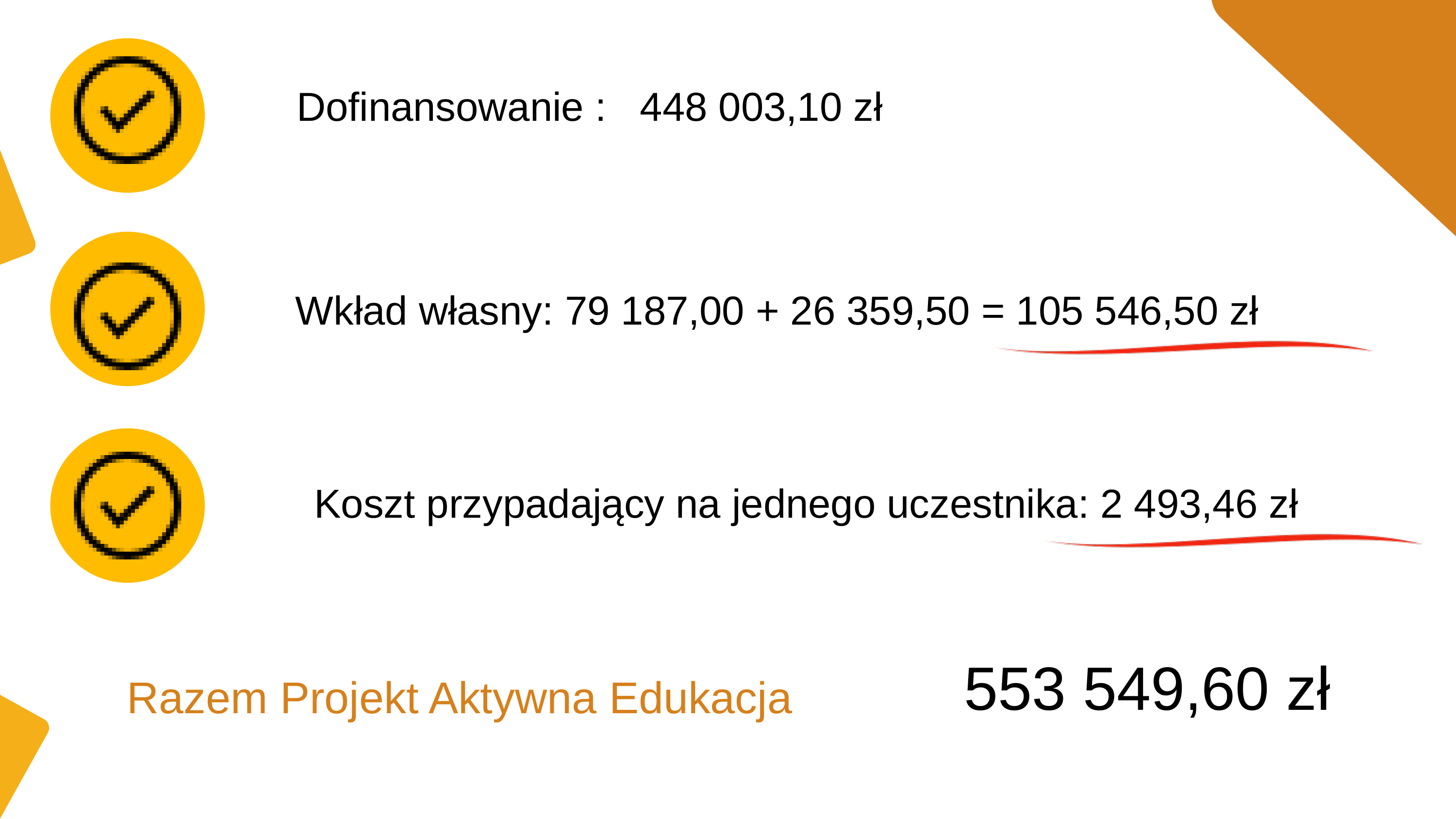

Dofinansowanie :   448 003,10 zł

Wkład własny: 79 187,00 + 26 359,50 = 105 546,50 zł

Koszt przypadający na jednego uczestnika: 2 493,46 zł

553 549,60 zł

Razem Projekt Aktywna Edukacja